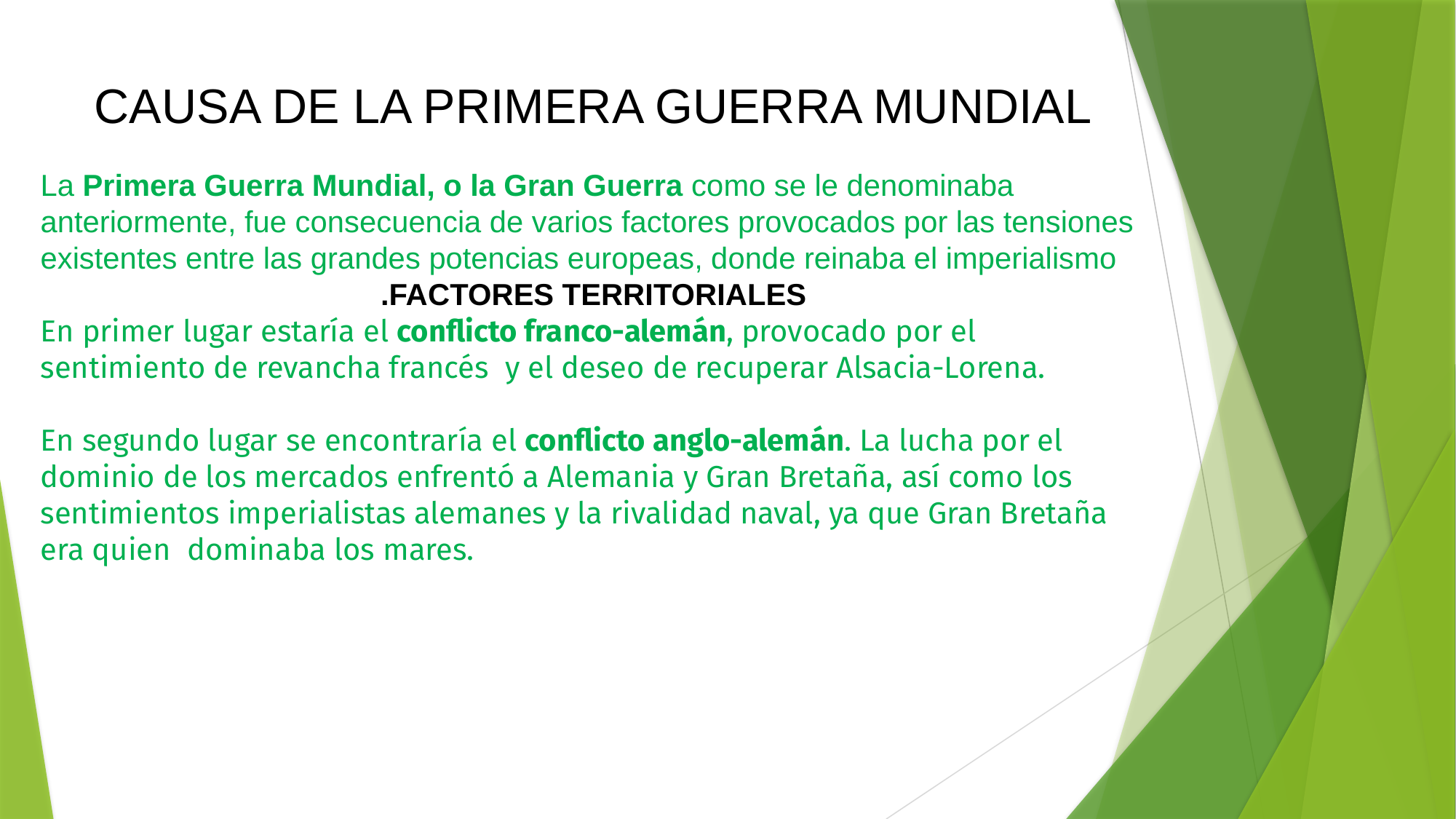

CAUSA DE LA PRIMERA GUERRA MUNDIAL

La Primera Guerra Mundial, o la Gran Guerra como se le denominaba anteriormente, fue consecuencia de varios factores provocados por las tensiones existentes entre las grandes potencias europeas, donde reinaba el imperialismo
.FACTORES TERRITORIALES
En primer lugar estaría el conflicto franco-alemán, provocado por el sentimiento de revancha francés  y el deseo de recuperar Alsacia-Lorena.

En segundo lugar se encontraría el conflicto anglo-alemán. La lucha por el dominio de los mercados enfrentó a Alemania y Gran Bretaña, así como los sentimientos imperialistas alemanes y la rivalidad naval, ya que Gran Bretaña era quien  dominaba los mares.